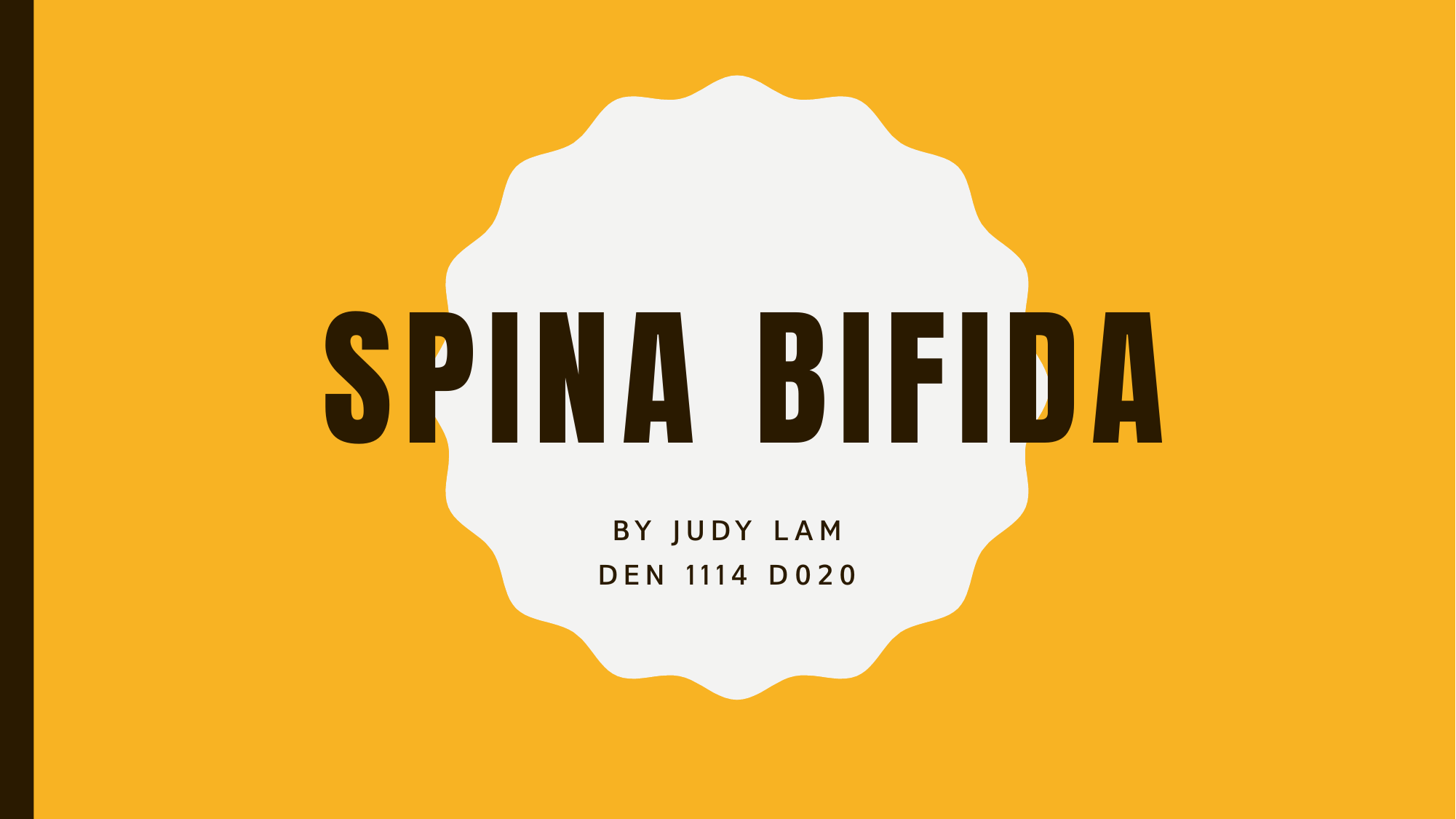

# Spina Bifida
By judy lam
Den 1114 d020